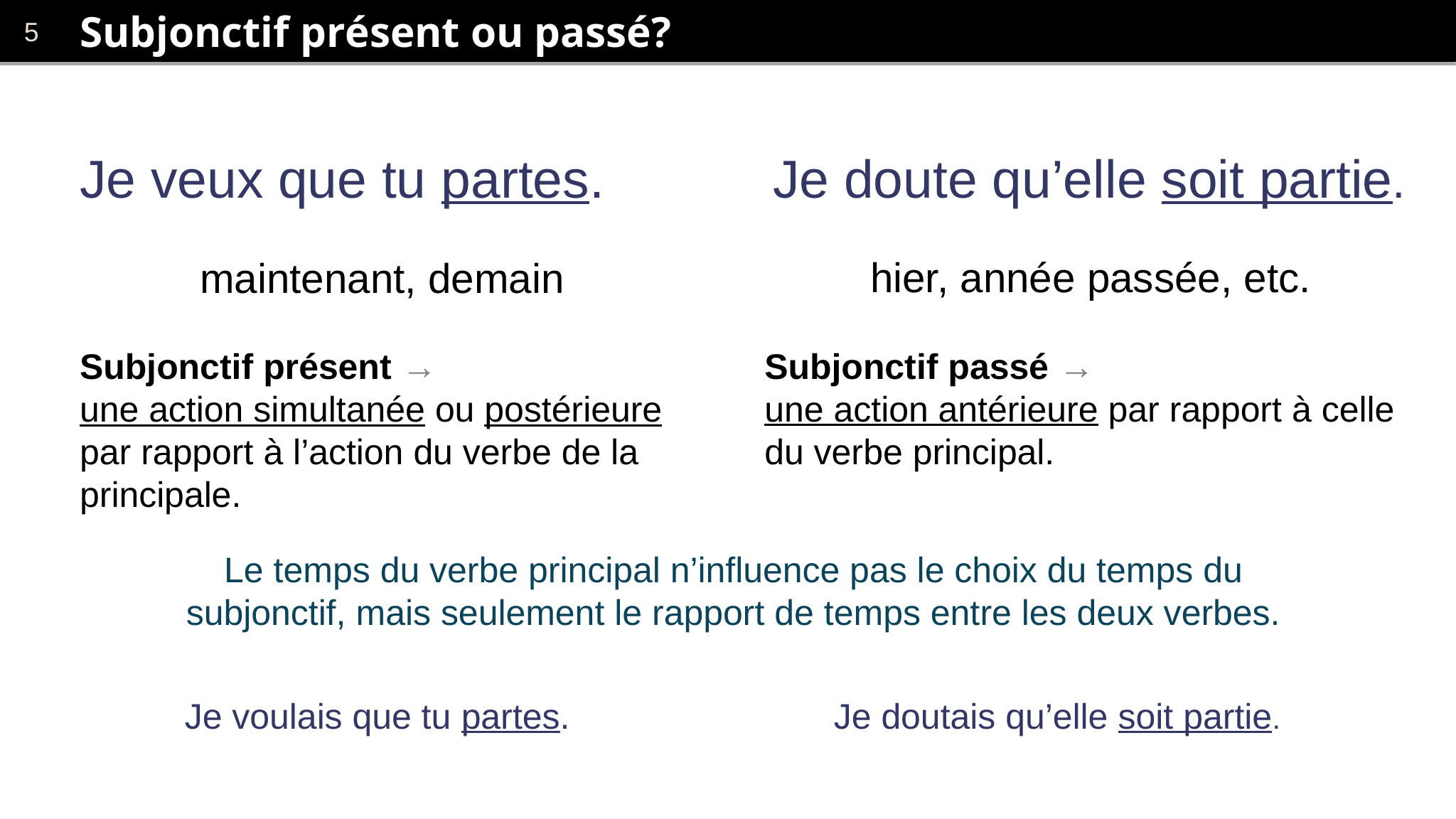

# Subjonctif présent ou passé?
Je doute qu’elle soit partie.

hier, année passée, etc.

Subjonctif passé →
une action antérieure par rapport à celle du verbe principal.
Je veux que tu partes.

maintenant, demain

Subjonctif présent →
une action simultanée ou postérieure par rapport à l’action du verbe de la principale.

Le temps du verbe principal n’influence pas le choix du temps du subjonctif, mais seulement le rapport de temps entre les deux verbes.
Je voulais que tu partes.
Je doutais qu’elle soit partie.